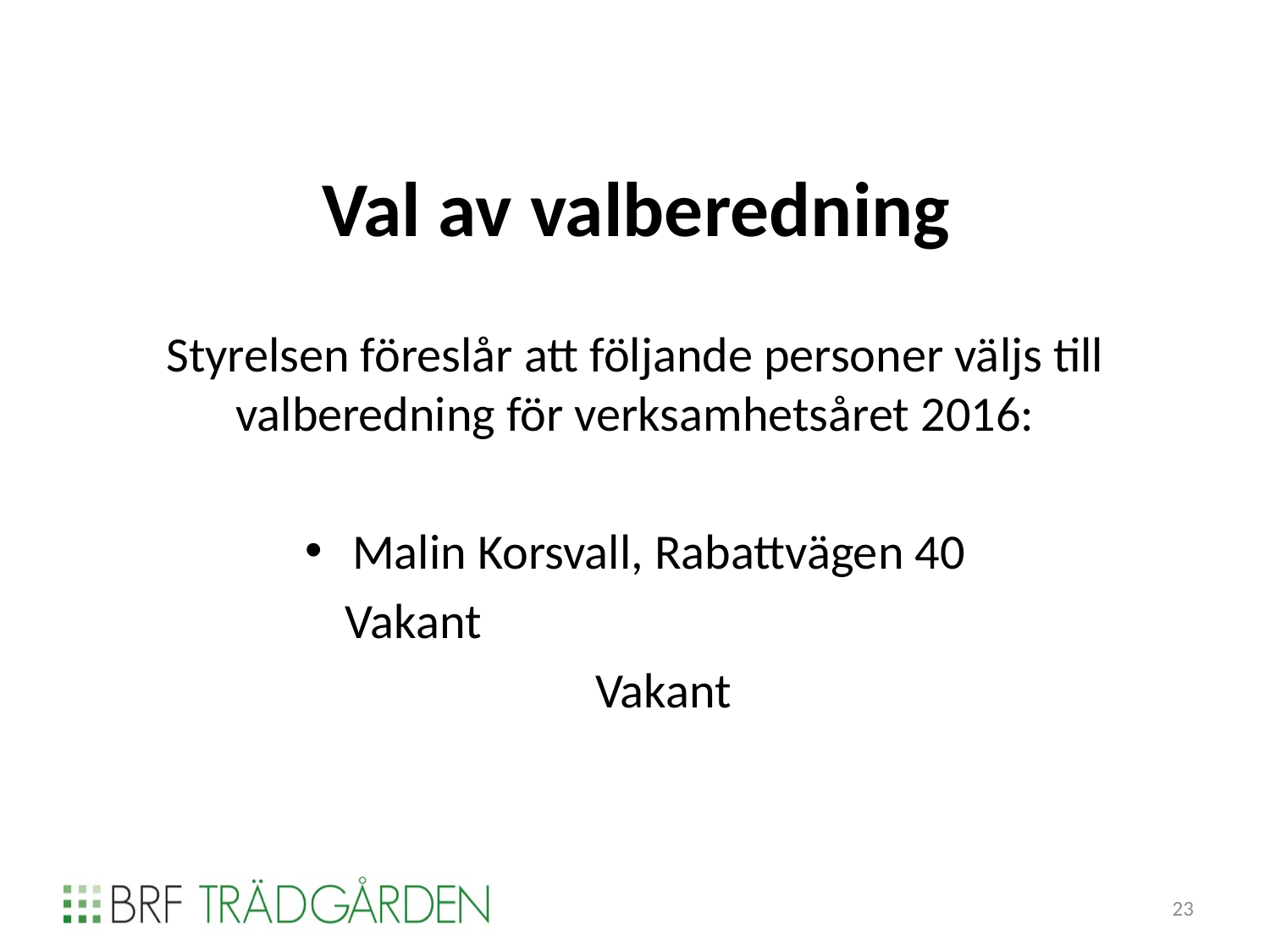

# Val av valberedning
Styrelsen föreslår att följande personer väljs till valberedning för verksamhetsåret 2016:

Malin Korsvall, Rabattvägen 40
                        Vakant
				 Vakant
23